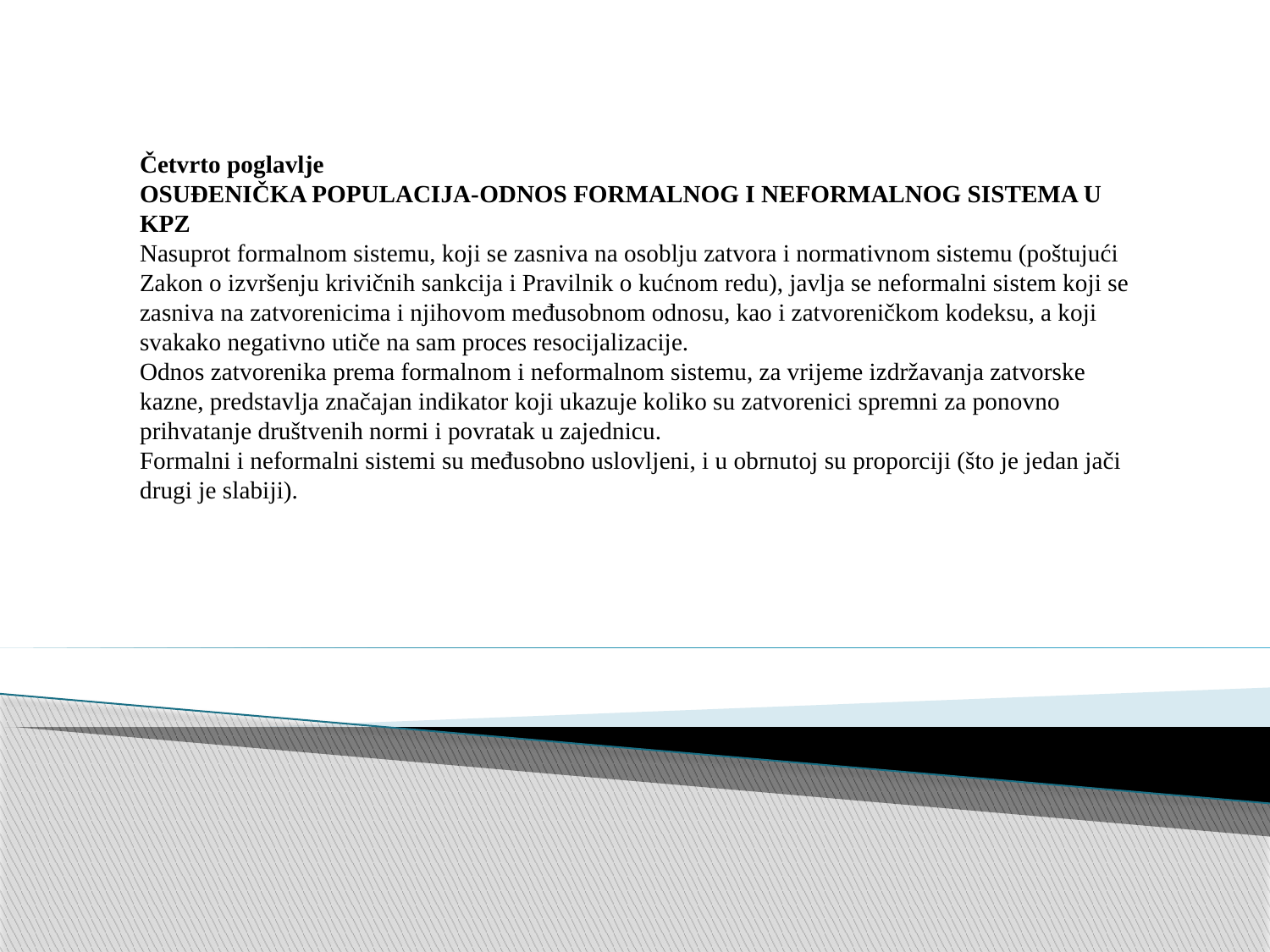

Četvrto poglavlje
OSUĐENIČKA POPULACIJA-ODNOS FORMALNOG I NEFORMALNOG SISTEMA U KPZ
Nasuprot formalnom sistemu, koji se zasniva na osoblju zatvora i normativnom sistemu (poštujući Zakon o izvršenju krivičnih sankcija i Pravilnik o kućnom redu), javlja se neformalni sistem koji se zasniva na zatvorenicima i njihovom međusobnom odnosu, kao i zatvoreničkom kodeksu, a koji svakako negativno utiče na sam proces resocijalizacije.
Odnos zatvorenika prema formalnom i neformalnom sistemu, za vrijeme izdržavanja zatvorske kazne, predstavlja značajan indikator koji ukazuje koliko su zatvorenici spremni za ponovno prihvatanje društvenih normi i povratak u zajednicu.
Formalni i neformalni sistemi su međusobno uslovljeni, i u obrnutoj su proporciji (što je jedan jači drugi je slabiji).